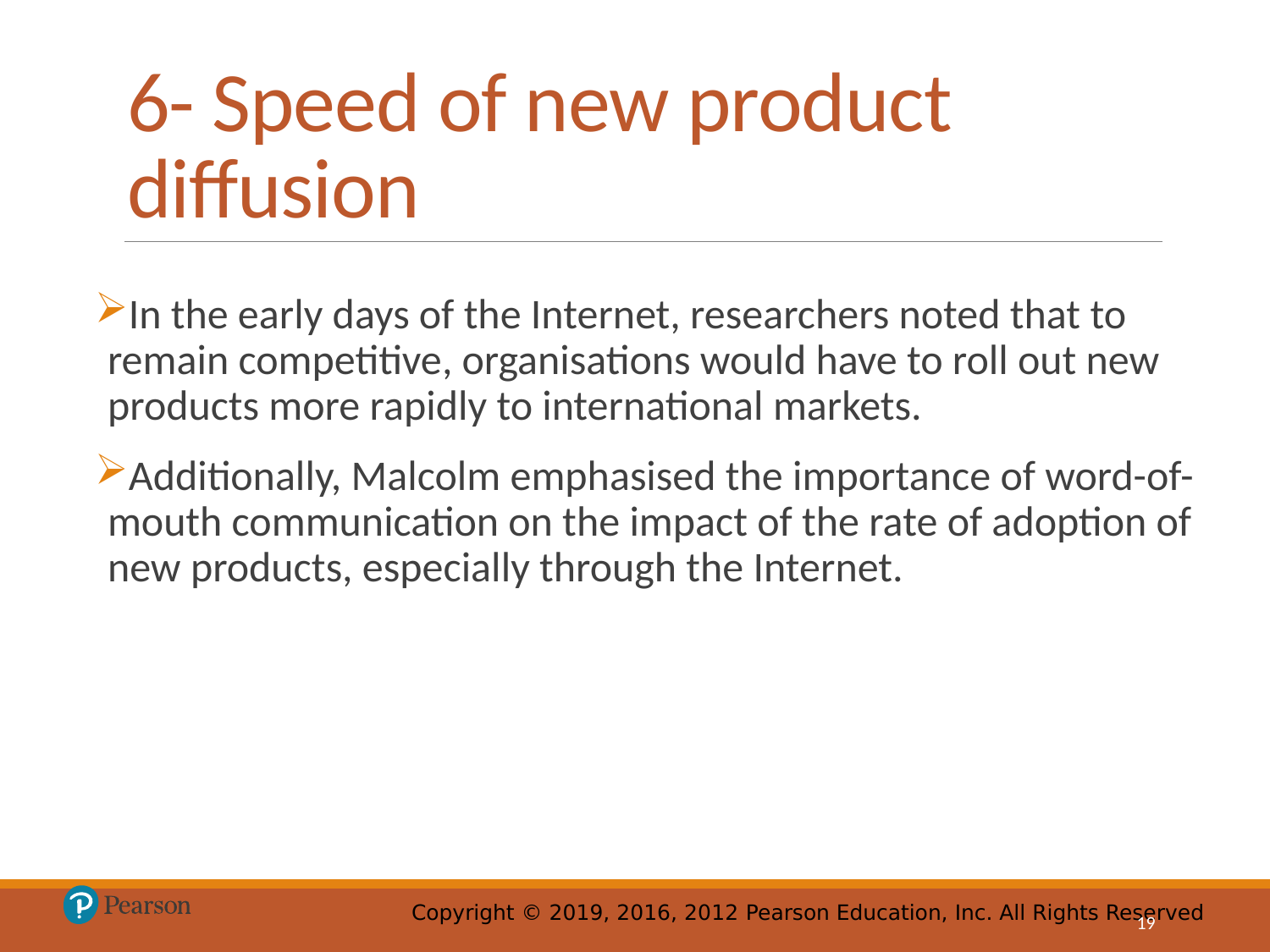

# 6- Speed of new product diffusion
In the early days of the Internet, researchers noted that to remain competitive, organisations would have to roll out new products more rapidly to international markets.
Additionally, Malcolm emphasised the importance of word-of-mouth communication on the impact of the rate of adoption of new products, especially through the Internet.
19